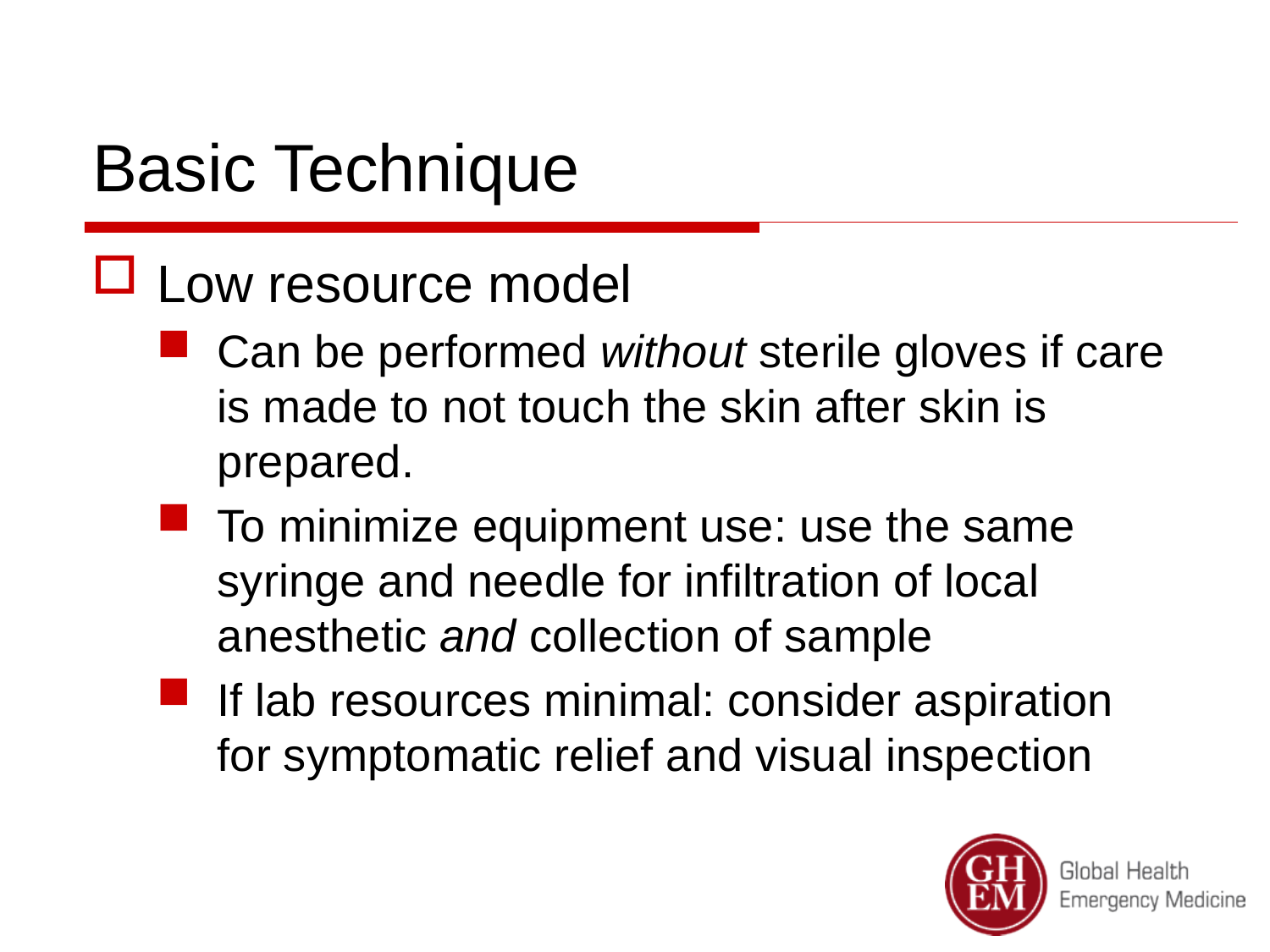

# Basic Technique
Low resource model
Can be performed without sterile gloves if care is made to not touch the skin after skin is prepared.
To minimize equipment use: use the same syringe and needle for infiltration of local anesthetic and collection of sample
If lab resources minimal: consider aspiration for symptomatic relief and visual inspection